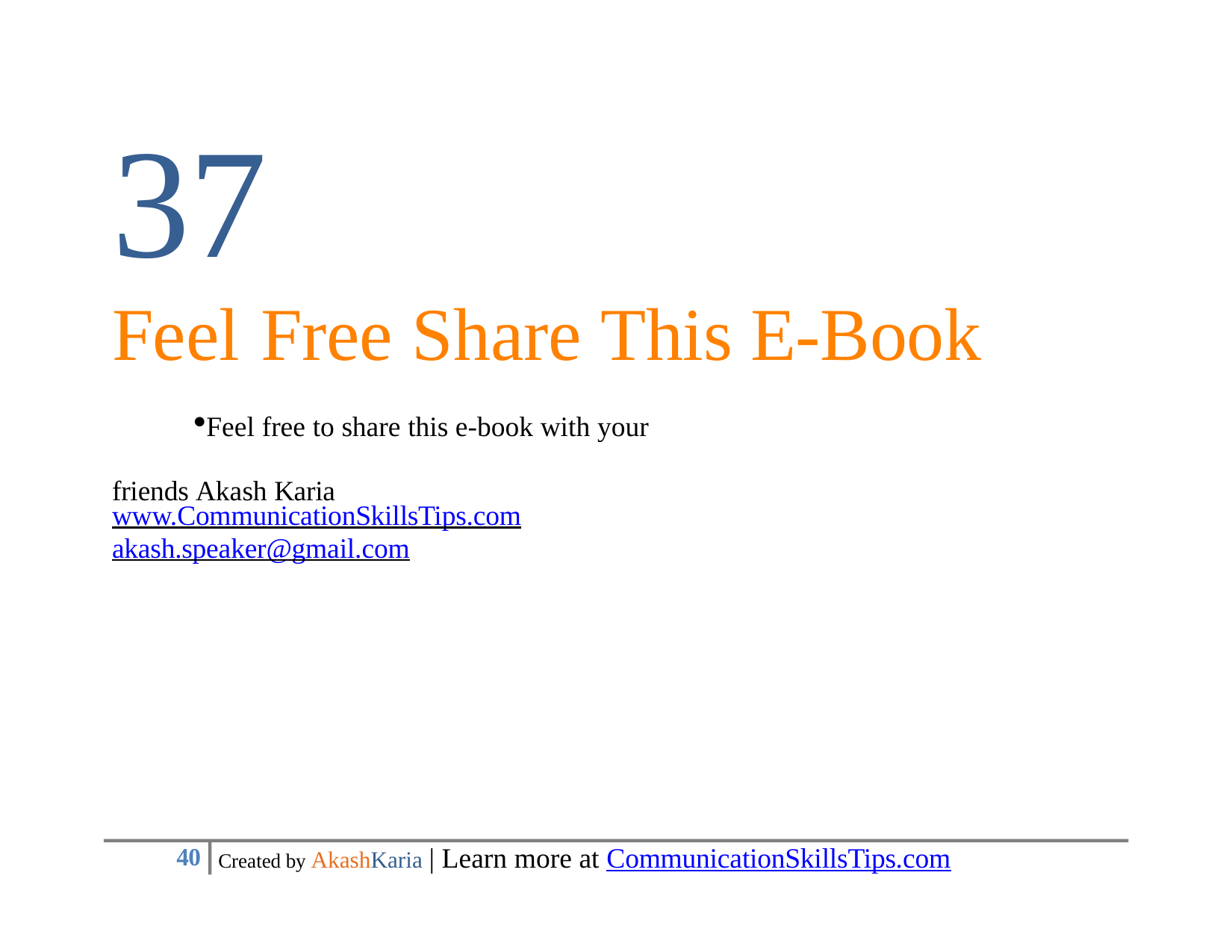

# 37
Feel	Free	Share This	E-Book
Feel free to share this e-book with your friends Akash Karia
www.CommunicationSkillsTips.com
akash.speaker@gmail.com
Created by AkashKaria | Learn more at CommunicationSkillsTips.com
40